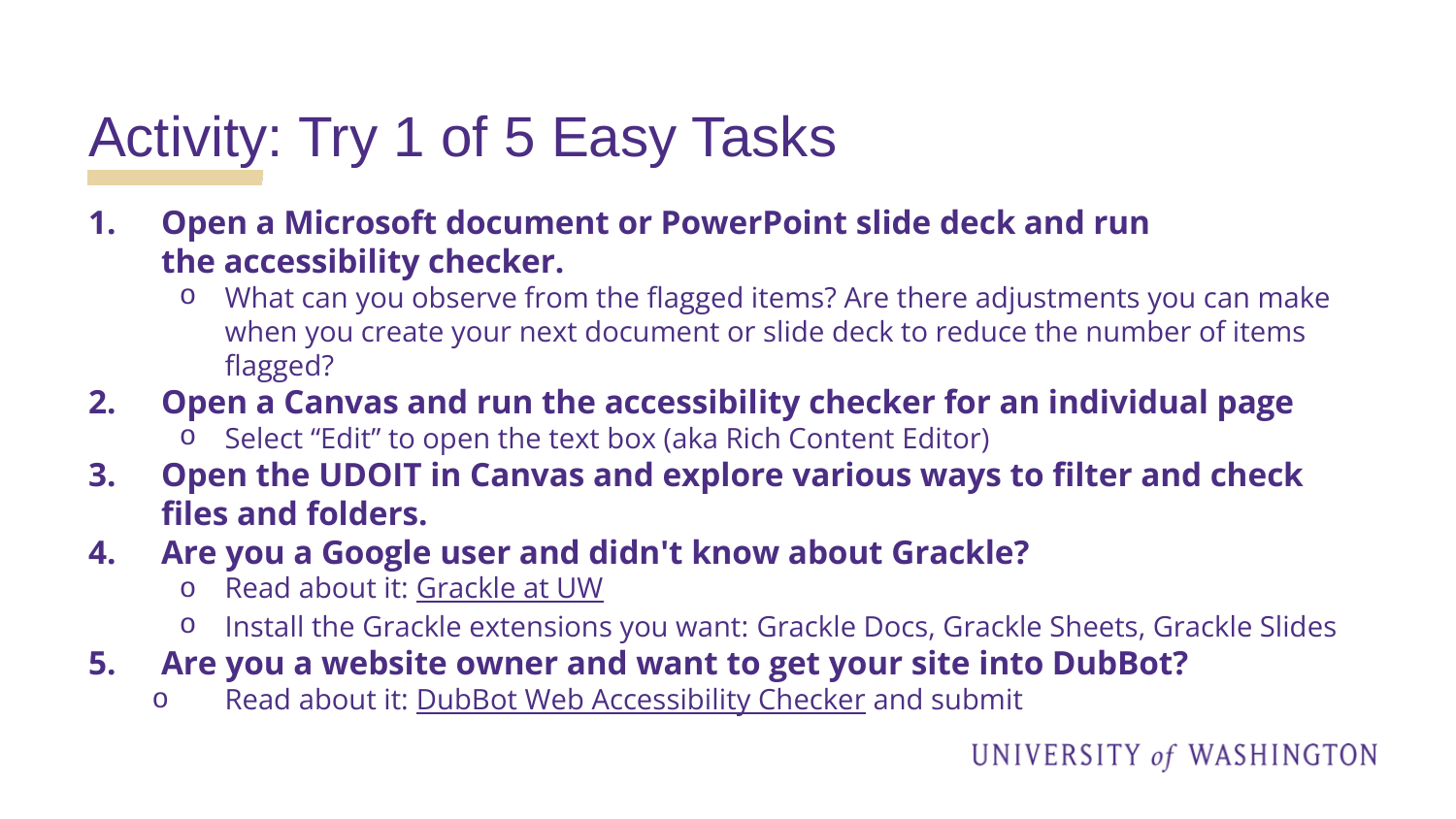

# Activity: Try 1 of 5 Easy Tasks
Open a Microsoft document or PowerPoint slide deck and run the accessibility checker.
What can you observe from the flagged items? Are there adjustments you can make when you create your next document or slide deck to reduce the number of items flagged?
Open a Canvas and run the accessibility checker for an individual page
Select “Edit” to open the text box (aka Rich Content Editor)
Open the UDOIT in Canvas and explore various ways to filter and check files and folders.
Are you a Google user and didn't know about Grackle?
Read about it: Grackle at UW
Install the Grackle extensions you want: Grackle Docs, Grackle Sheets, Grackle Slides
Are you a website owner and want to get your site into DubBot?
Read about it: DubBot Web Accessibility Checker and submit